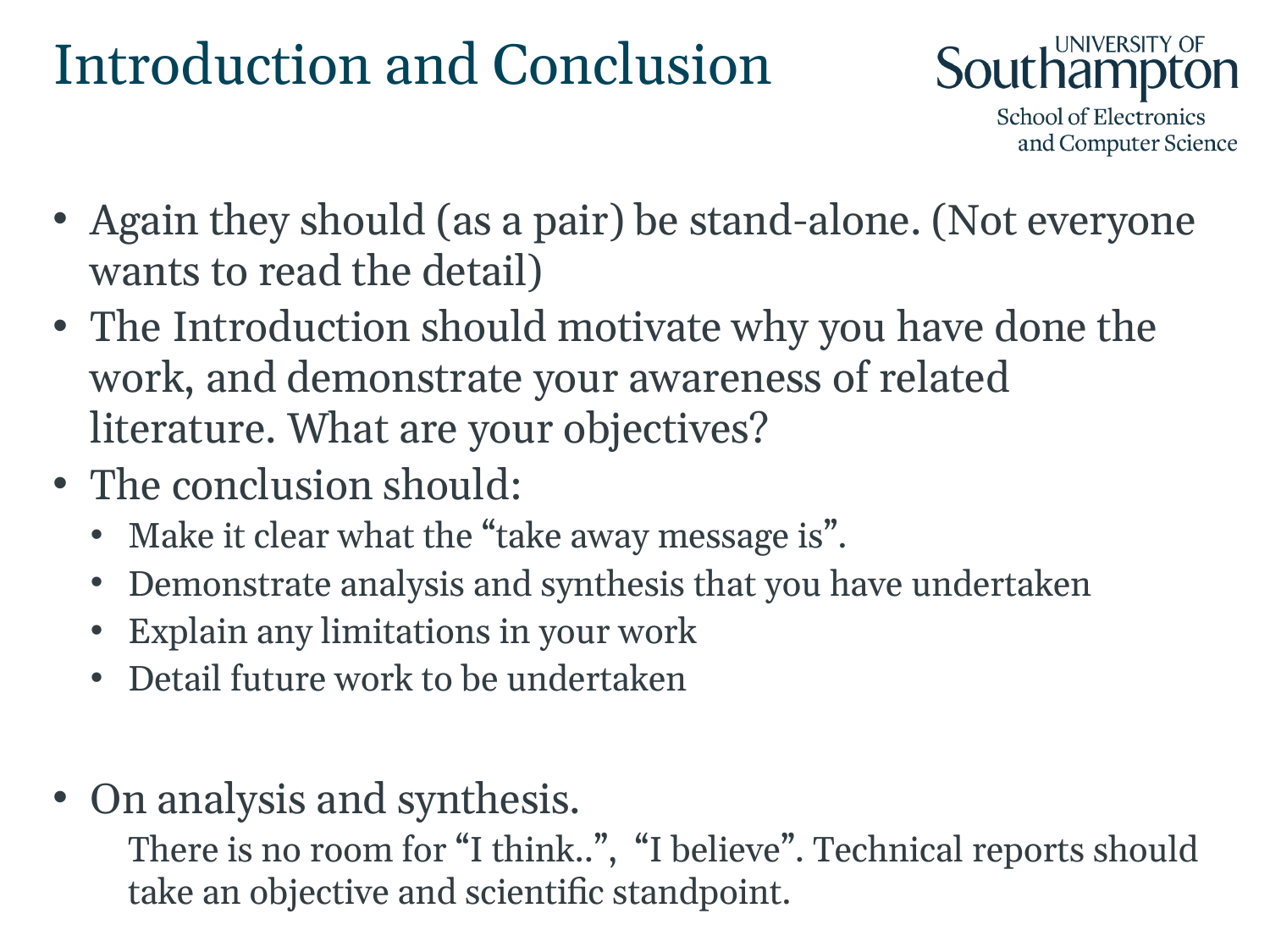

# Introduction and Conclusion
Again they should (as a pair) be stand-alone. (Not everyone wants to read the detail)
The Introduction should motivate why you have done the work, and demonstrate your awareness of related literature. What are your objectives?
The conclusion should:
Make it clear what the “take away message is”.
Demonstrate analysis and synthesis that you have undertaken
Explain any limitations in your work
Detail future work to be undertaken

On analysis and synthesis.
	There is no room for “I think..”,  “I believe”. Technical reports should take an objective and scientific standpoint.